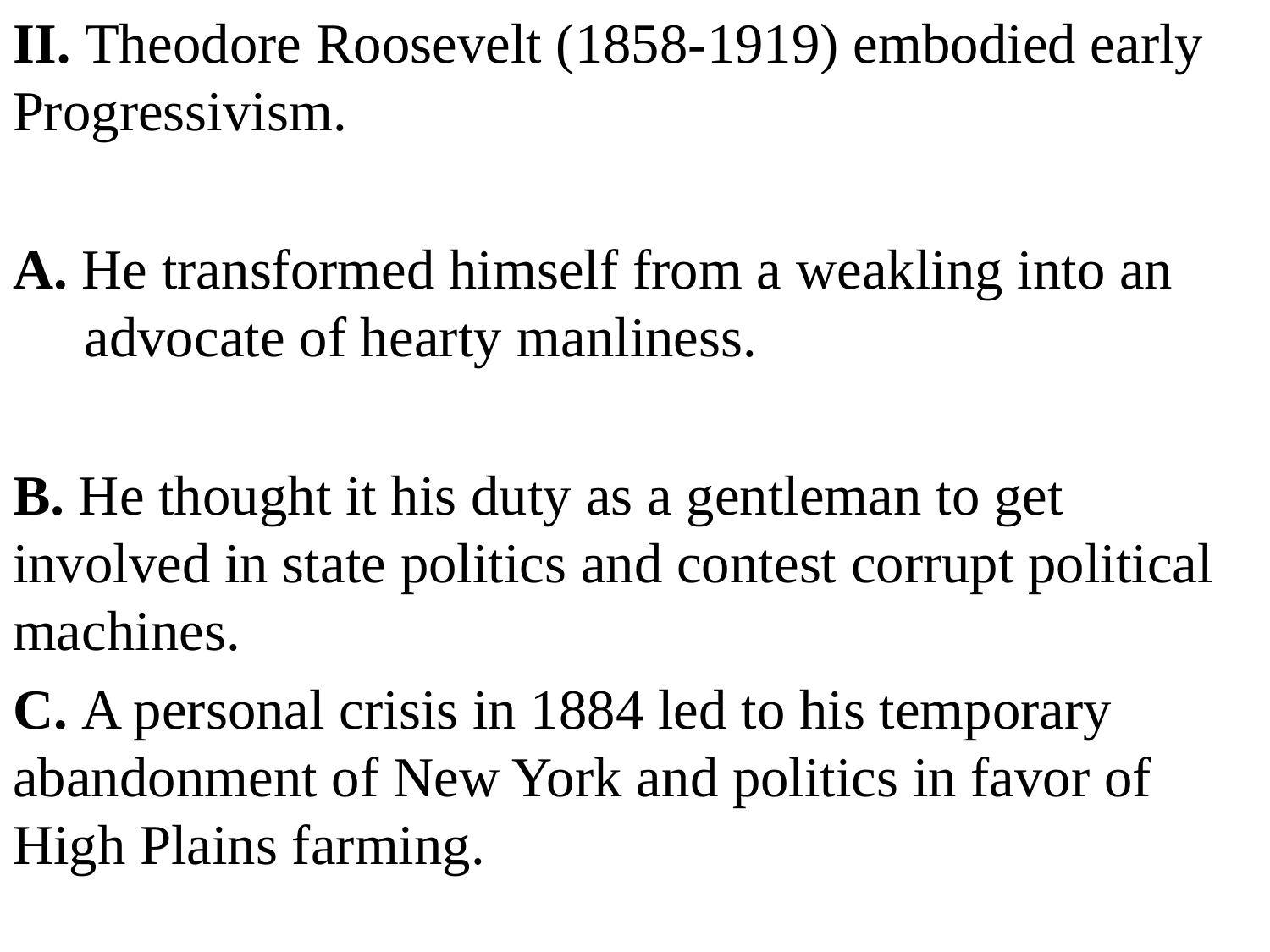

II. Theodore Roosevelt (1858-1919) embodied early Progressivism.

A. He transformed himself from a weakling into an advocate of hearty manliness.

B. He thought it his duty as a gentleman to get involved in state politics and contest corrupt political machines.
C. A personal crisis in 1884 led to his temporary abandonment of New York and politics in favor of High Plains farming.